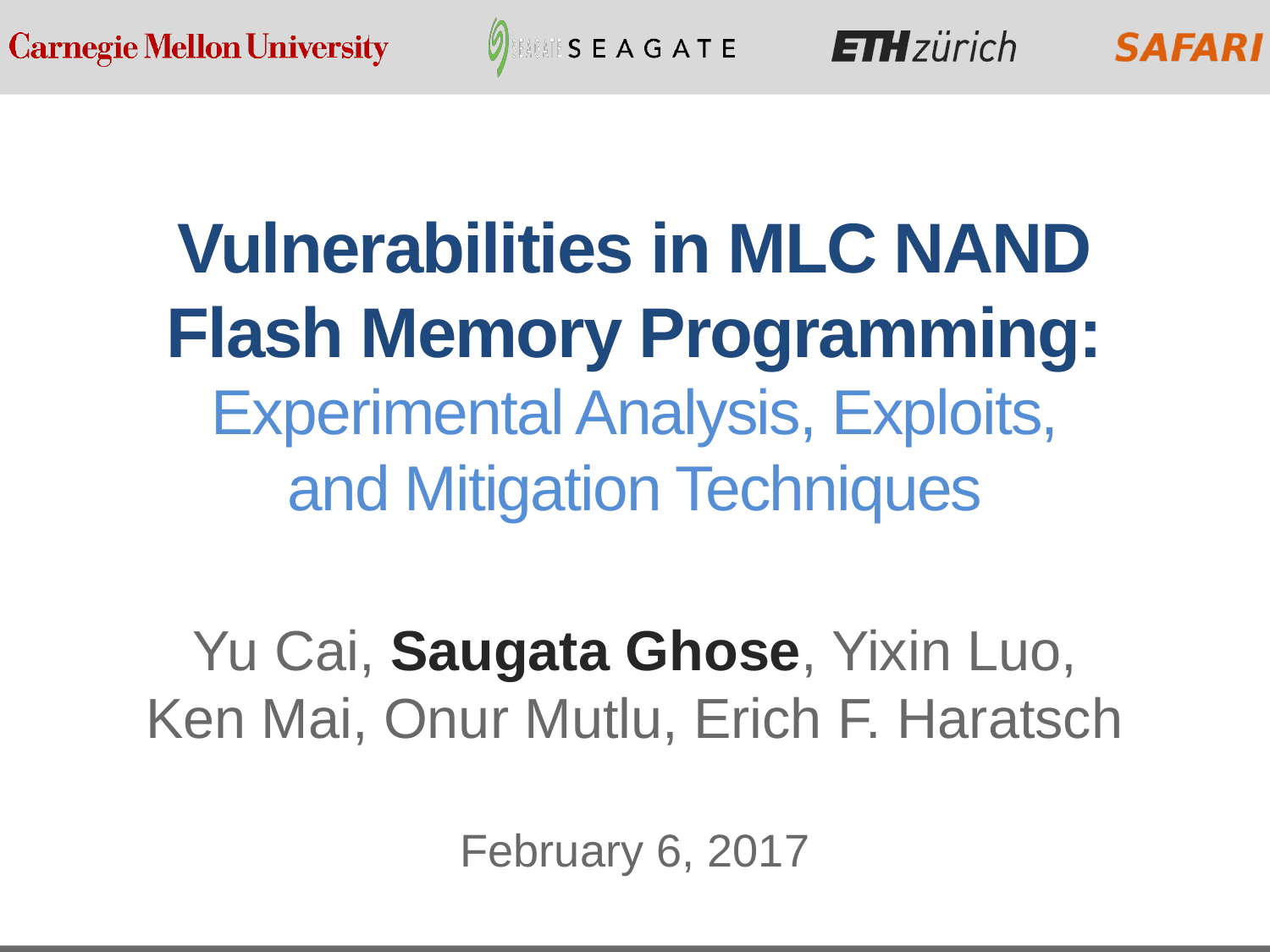

# Vulnerabilities in MLC NAND Flash Memory Programming: Experimental Analysis, Exploits, and Mitigation Techniques
Yu Cai, Saugata Ghose, Yixin Luo,
Ken Mai, Onur Mutlu, Erich F. Haratsch

February 6, 2017